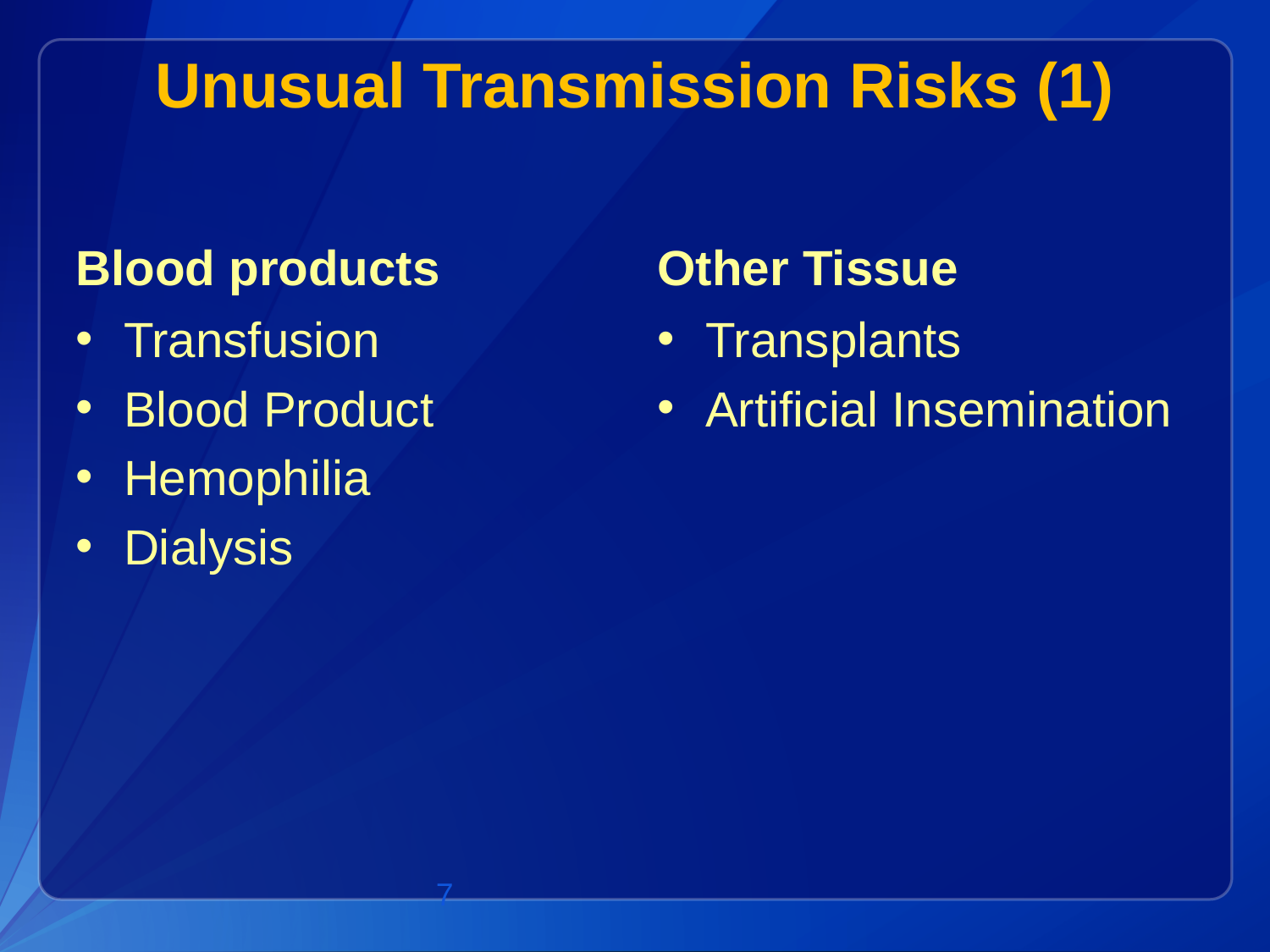

# Unusual Transmission Risks (1)
Blood products
Other Tissue
Transfusion
Blood Product
Hemophilia
Dialysis
Transplants
Artificial Insemination
7